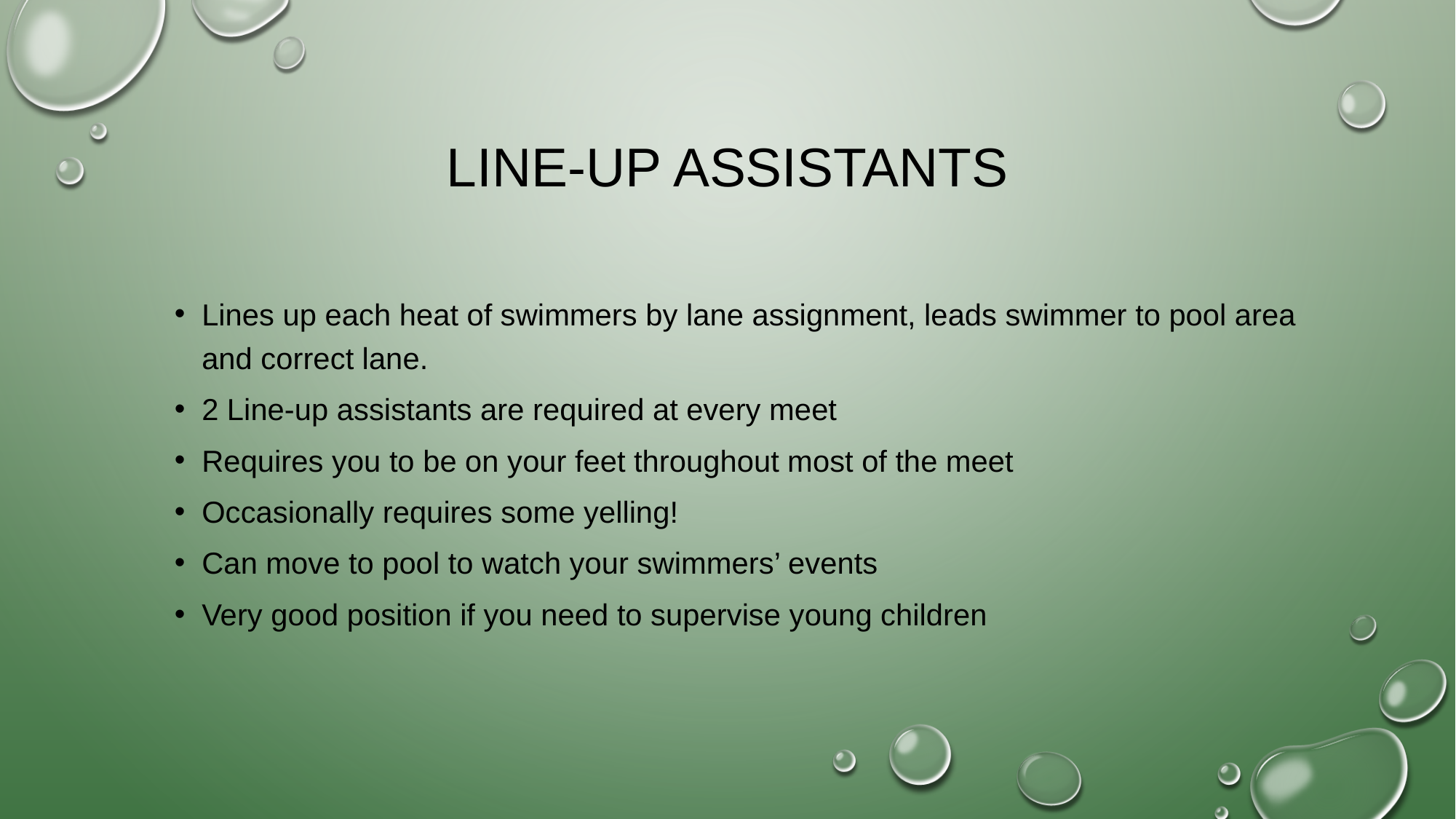

# Line-up assistants
Lines up each heat of swimmers by lane assignment, leads swimmer to pool area and correct lane.
2 Line-up assistants are required at every meet
Requires you to be on your feet throughout most of the meet
Occasionally requires some yelling!
Can move to pool to watch your swimmers’ events
Very good position if you need to supervise young children